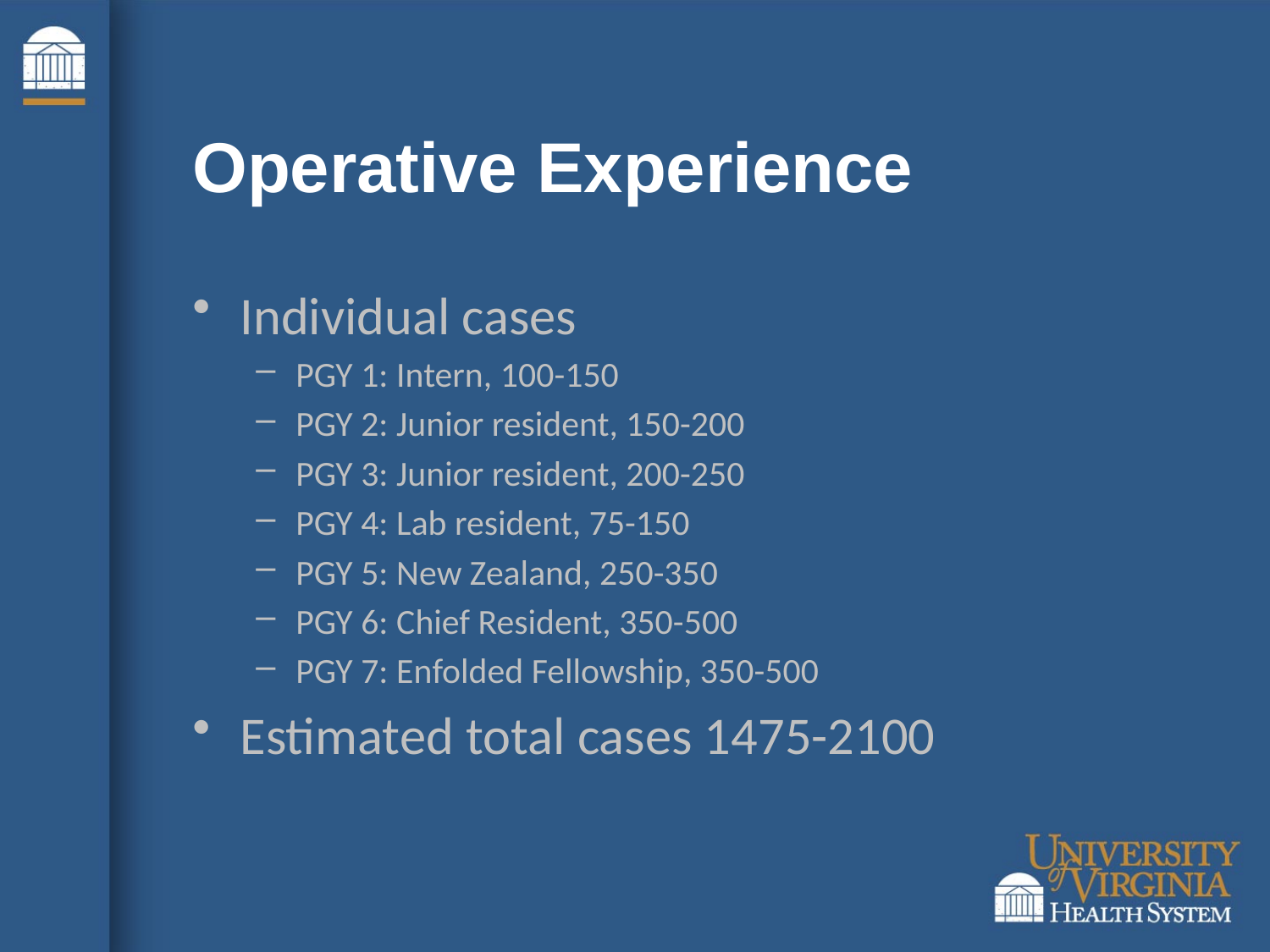

# Operative Experience
Individual cases
PGY 1: Intern, 100-150
PGY 2: Junior resident, 150-200
PGY 3: Junior resident, 200-250
PGY 4: Lab resident, 75-150
PGY 5: New Zealand, 250-350
PGY 6: Chief Resident, 350-500
PGY 7: Enfolded Fellowship, 350-500
Estimated total cases 1475-2100